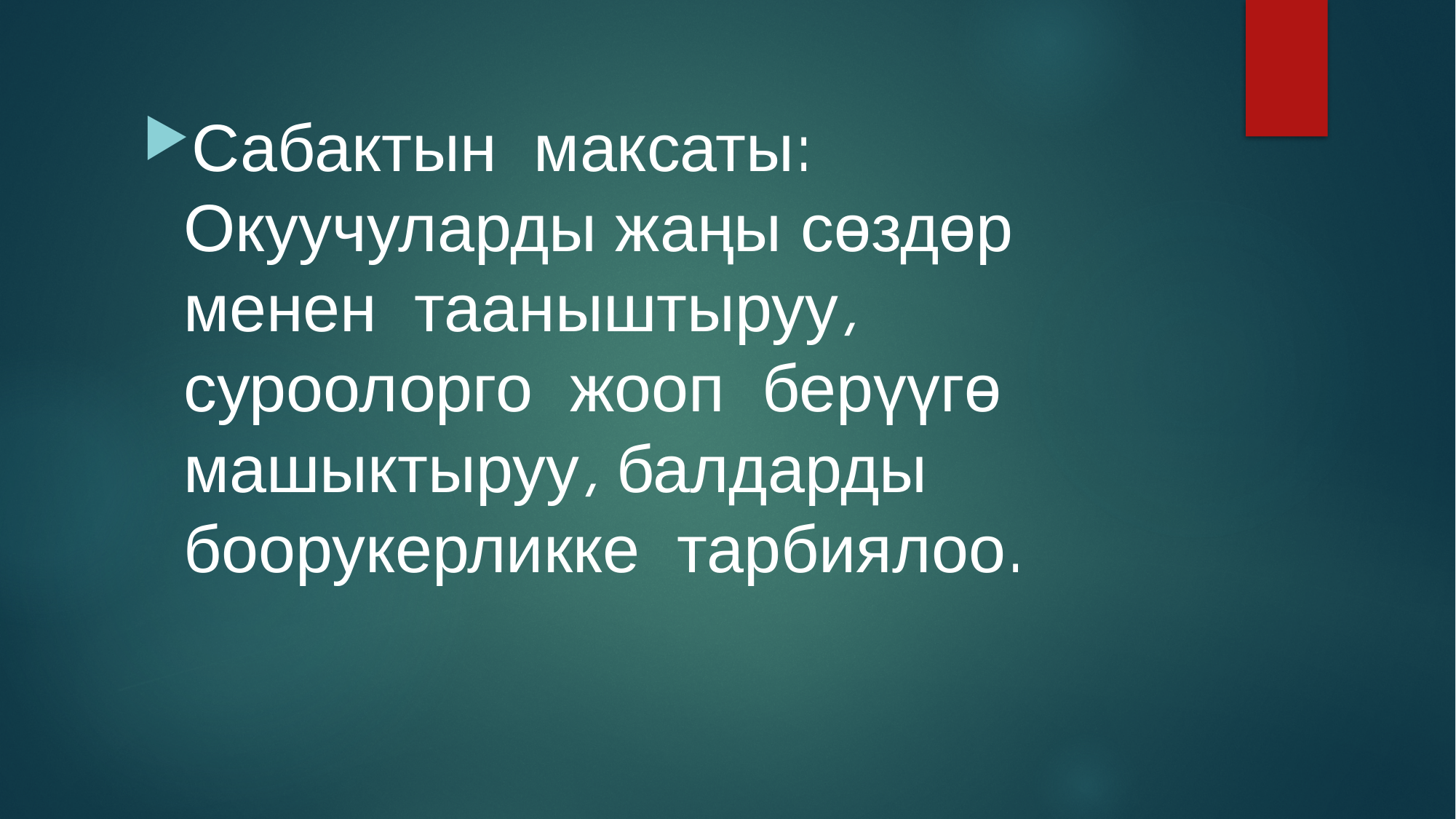

Сабактын  максаты: Окуучуларды жаңы сɵздɵр менен  тааныштыруу, суроолорго  жооп  берүүгɵ машыктыруу, балдарды  боорукерликке  тарбиялоо.